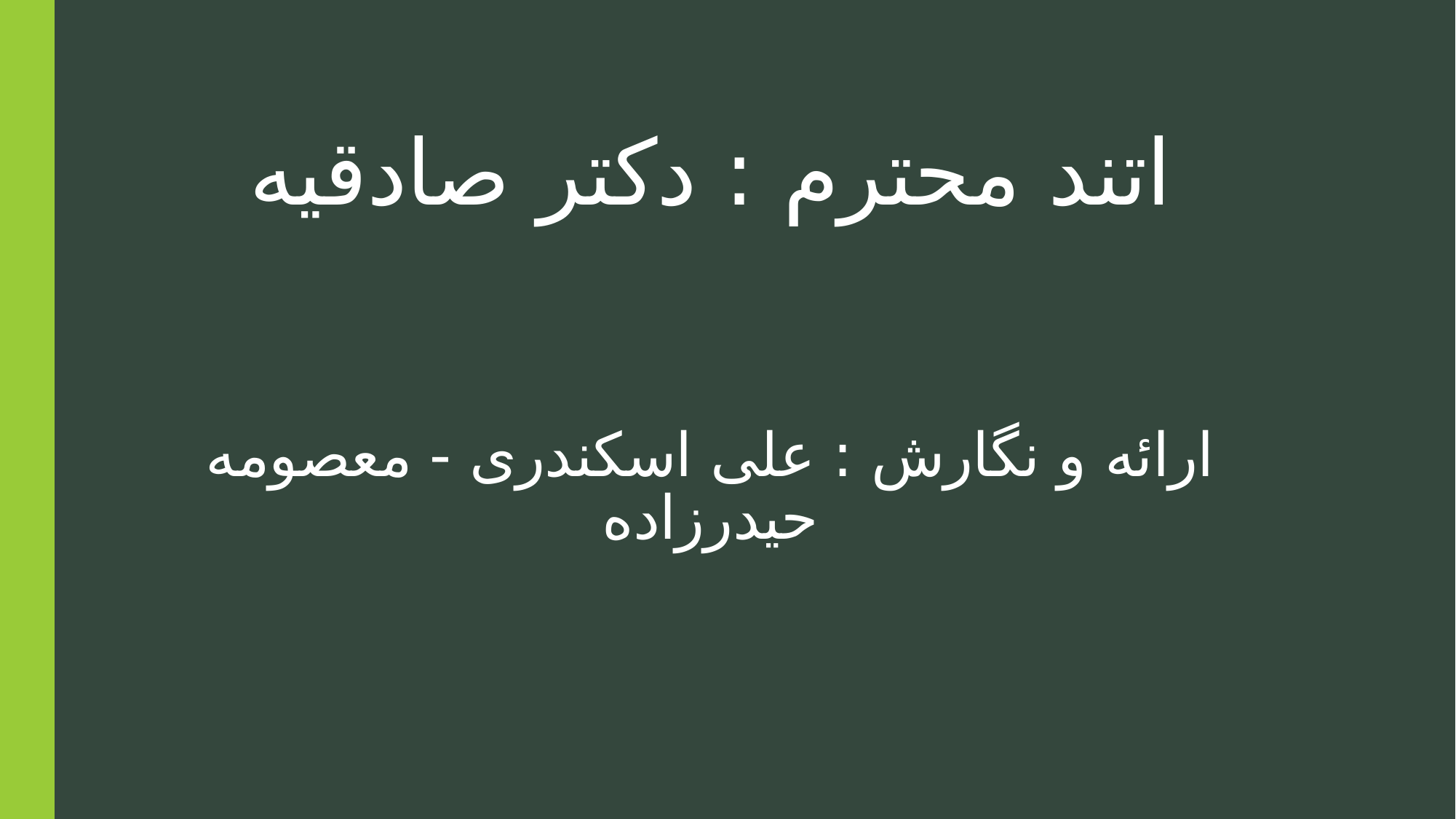

# اتند محترم : دکتر صادقیه ارائه و نگارش : علی اسکندری - معصومه حیدرزاده